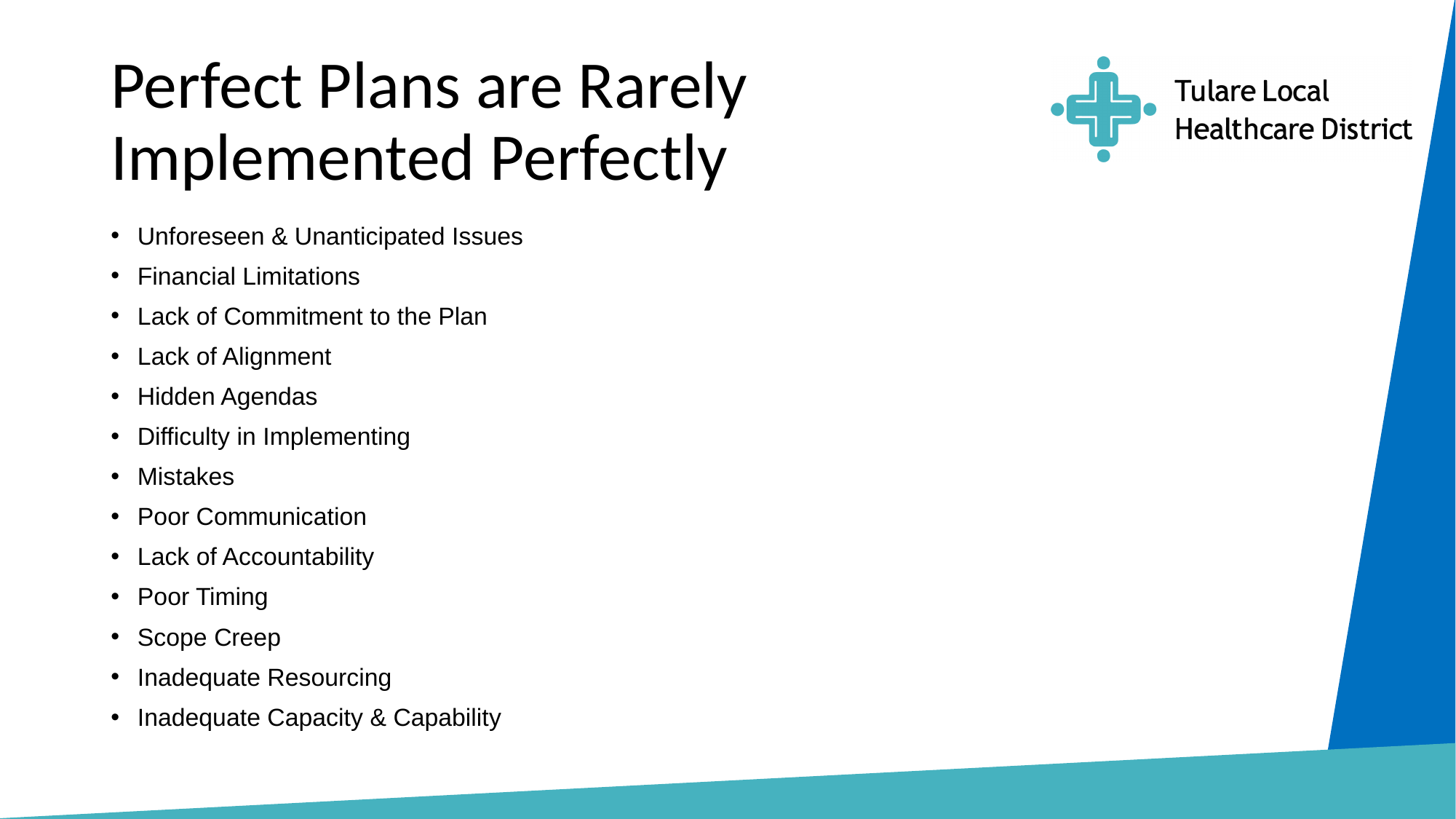

# Perfect Plans are Rarely Implemented Perfectly
Unforeseen & Unanticipated Issues
Financial Limitations
Lack of Commitment to the Plan
Lack of Alignment
Hidden Agendas
Difficulty in Implementing
Mistakes
Poor Communication
Lack of Accountability
Poor Timing
Scope Creep
Inadequate Resourcing
Inadequate Capacity & Capability